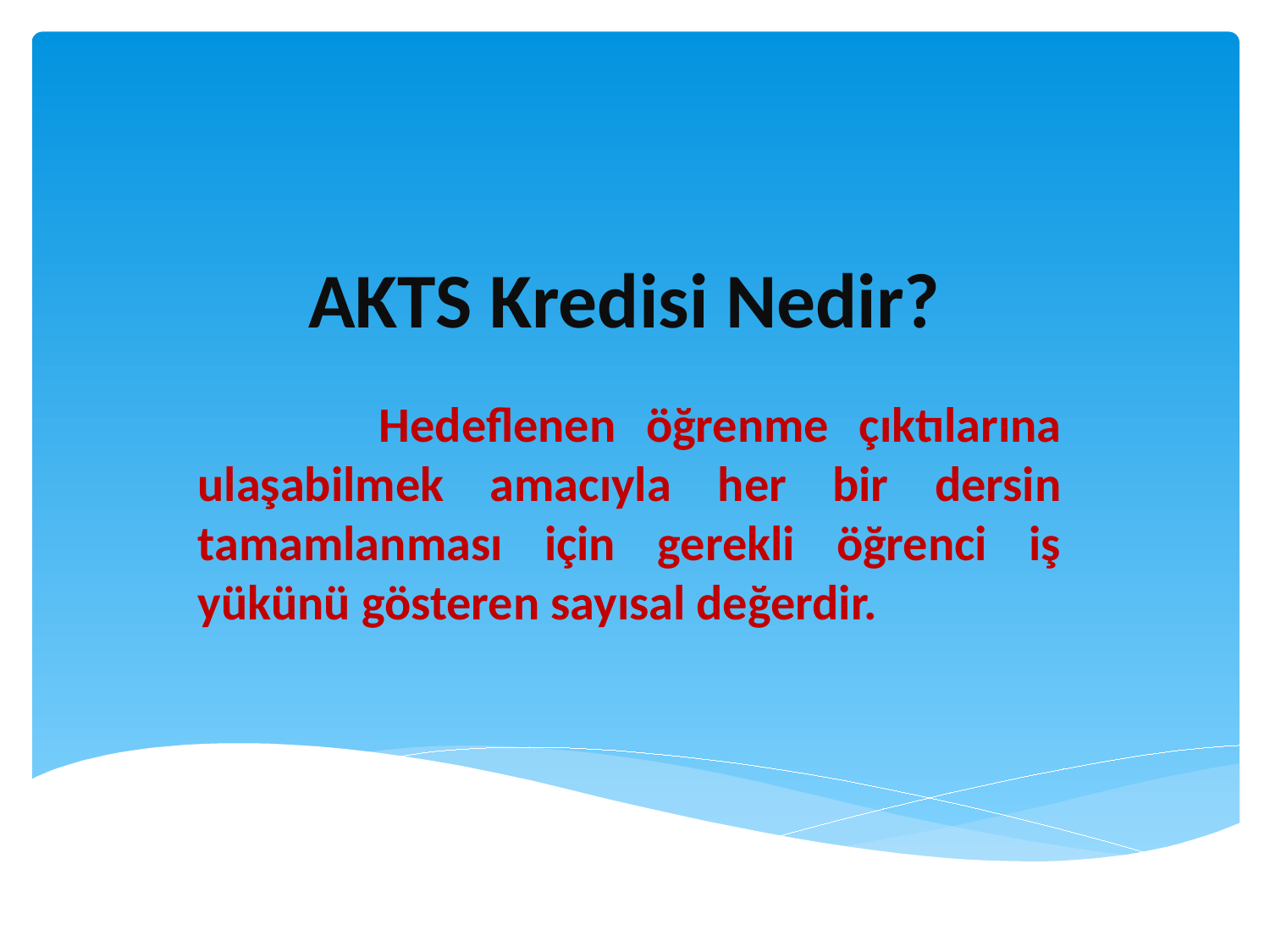

# AKTS Kredisi Nedir?
      Hedeflenen öğrenme çıktılarına ulaşabilmek amacıyla her bir dersin tamamlanması için gerekli öğrenci iş yükünü gösteren sayısal değerdir.